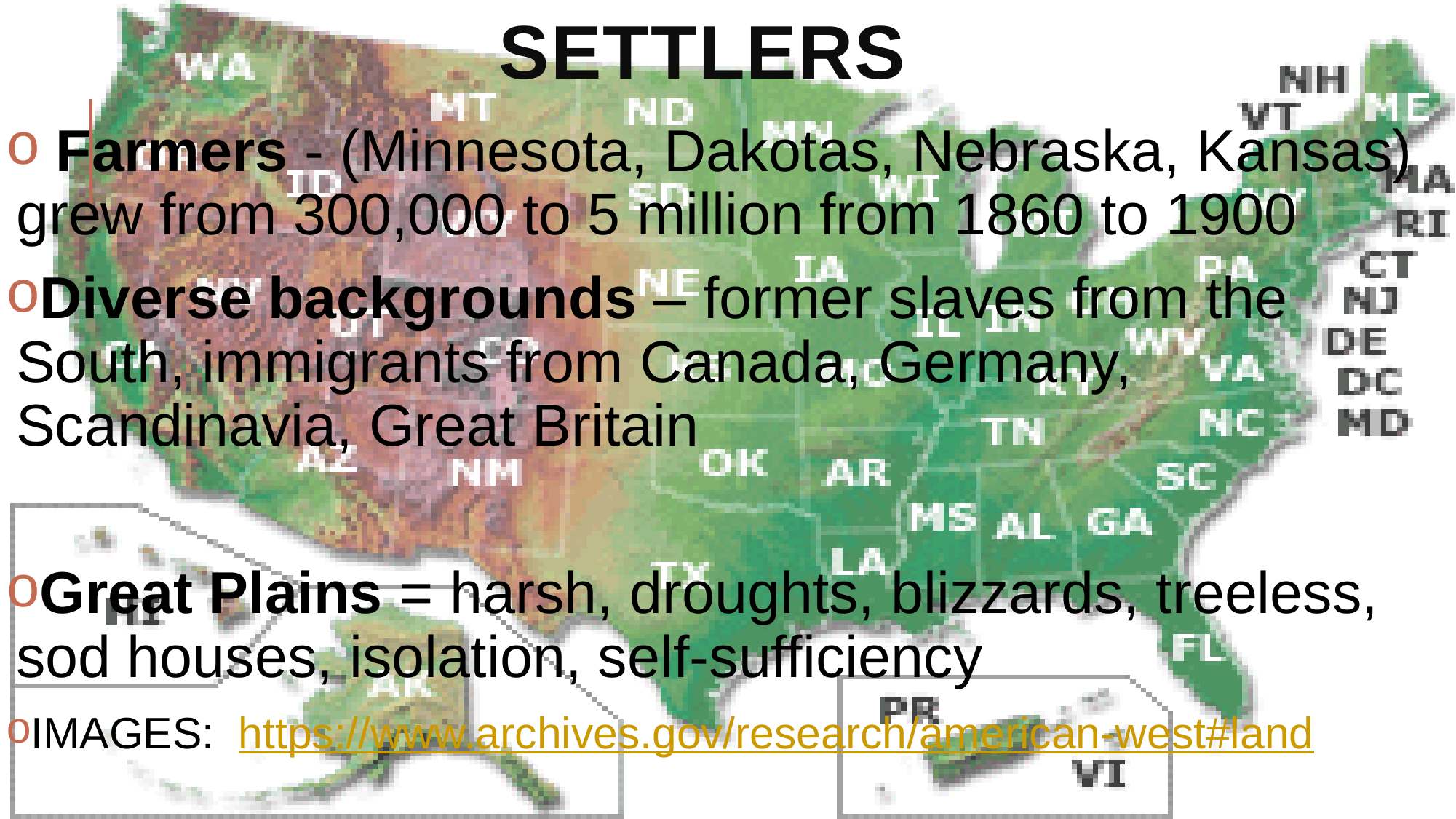

# Settlers
 Farmers - (Minnesota, Dakotas, Nebraska, Kansas) grew from 300,000 to 5 million from 1860 to 1900
Diverse backgrounds – former slaves from the South, immigrants from Canada, Germany, Scandinavia, Great Britain

Great Plains = harsh, droughts, blizzards, treeless, sod houses, isolation, self-sufficiency
IMAGES:  https://www.archives.gov/research/american-west#land